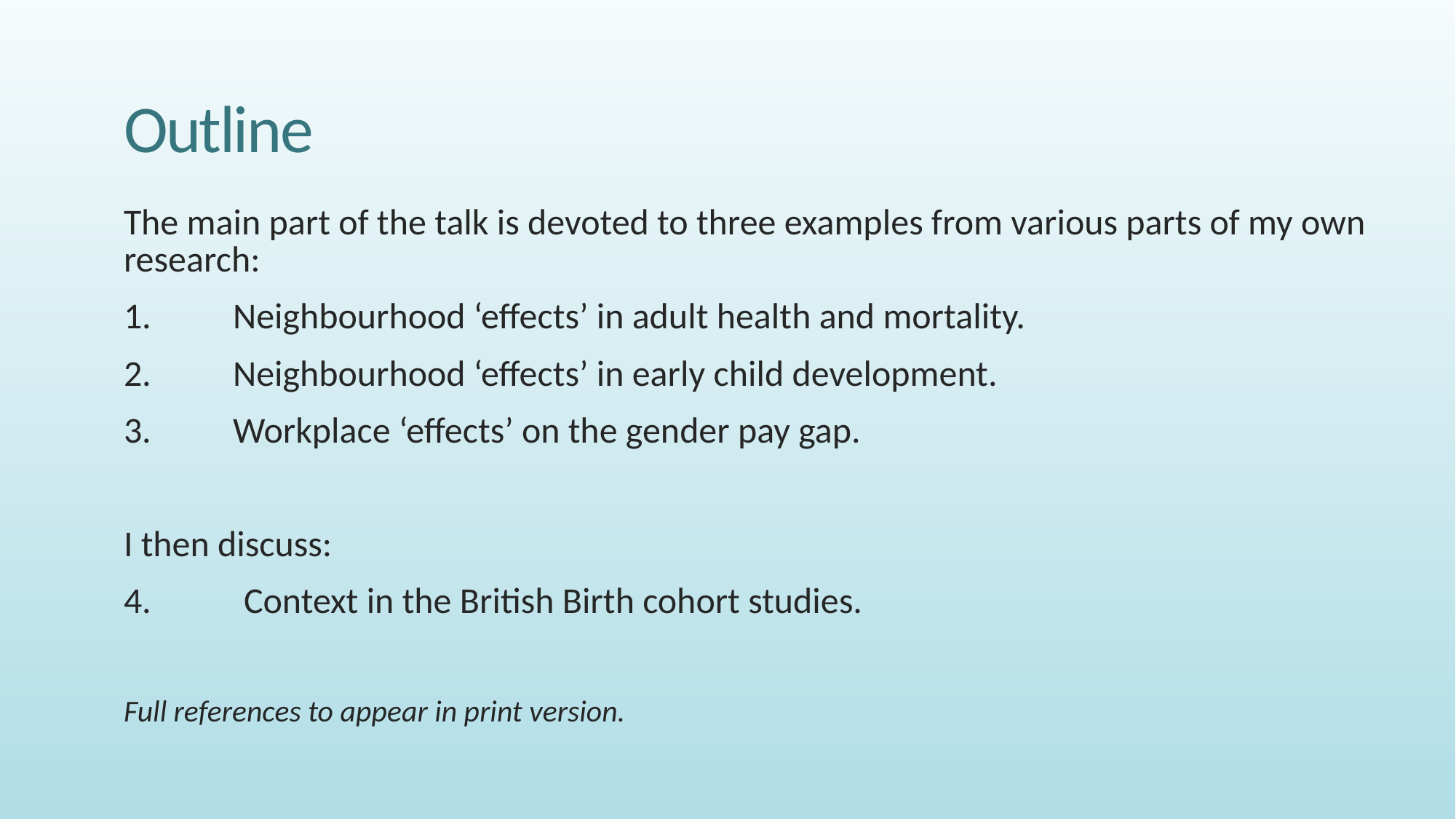

# Outline
The main part of the talk is devoted to three examples from various parts of my own research:
1.	Neighbourhood ‘effects’ in adult health and mortality.
2.	Neighbourhood ‘effects’ in early child development.
3.	Workplace ‘effects’ on the gender pay gap.

I then discuss:
        Context in the British Birth cohort studies.

Full references to appear in print version.